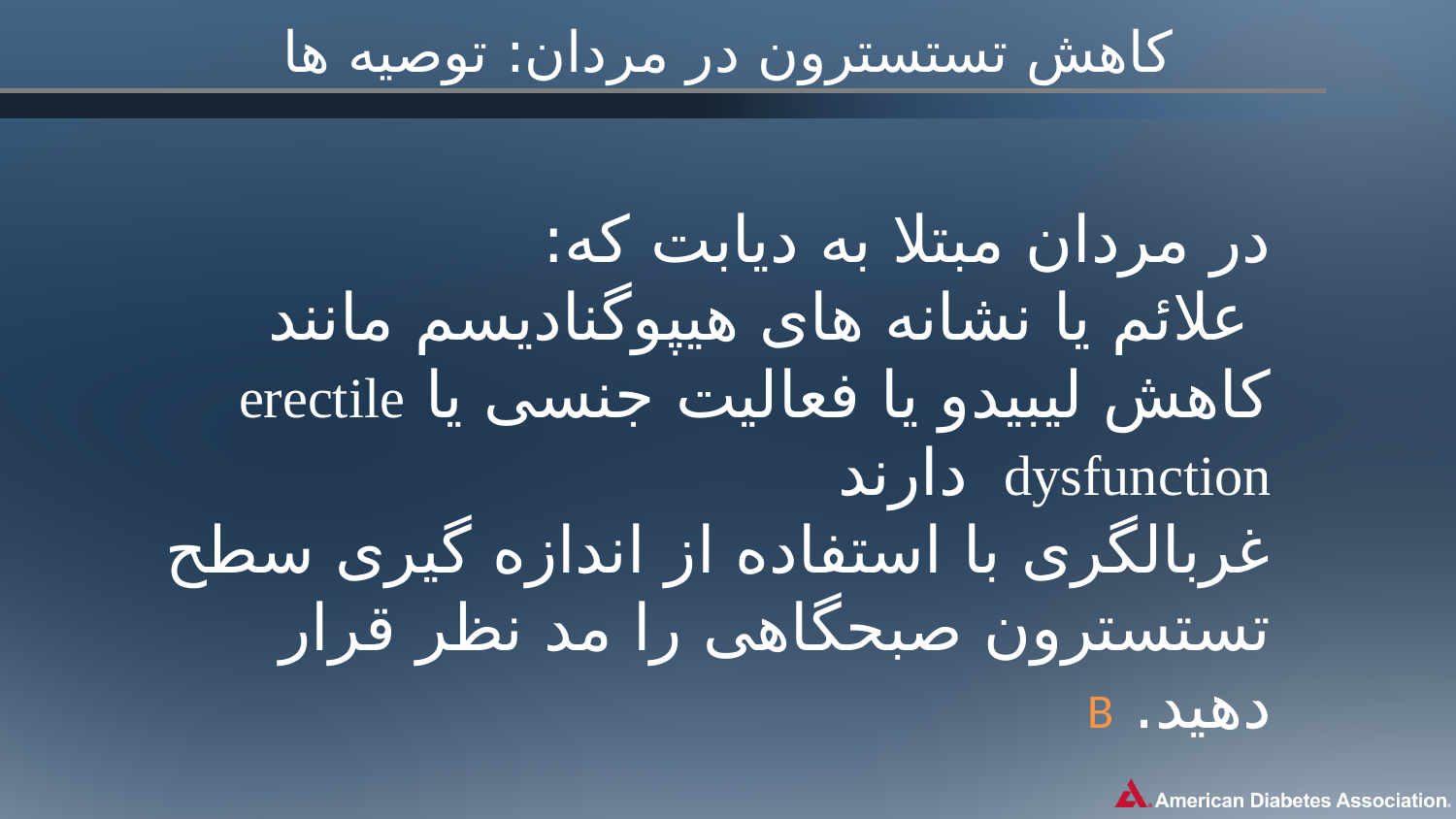

# کاهش تستسترون در مردان: توصیه ها
در مردان مبتلا به دیابت که:
 علائم یا نشانه های هیپوگنادیسم مانند کاهش لیبیدو یا فعالیت جنسی یا erectile dysfunction  دارند
غربالگری با استفاده از اندازه گیری سطح تستسترون صبحگاهی را مد نظر قرار دهید. B